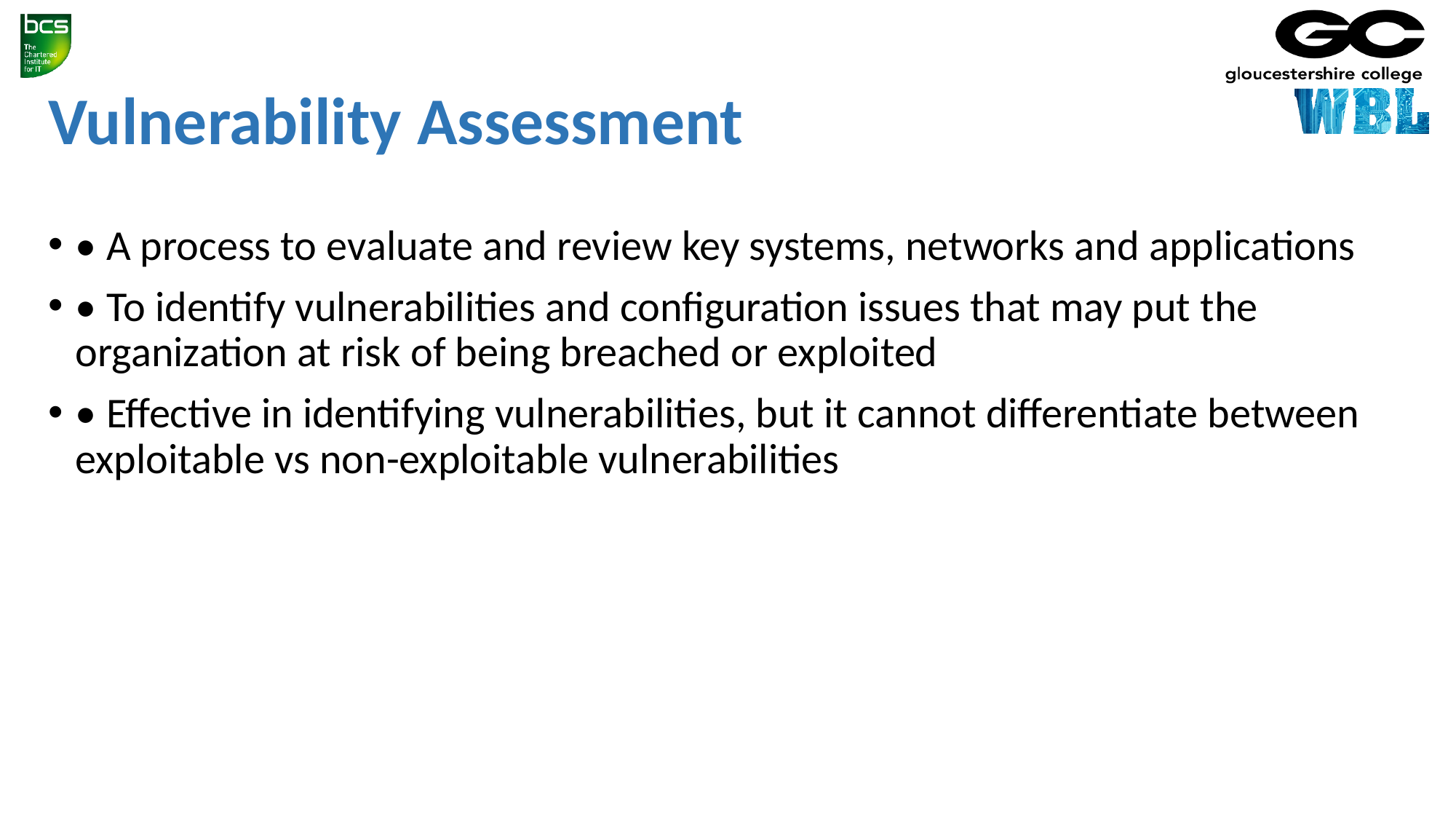

# Vulnerability Assessment
• A process to evaluate and review key systems, networks and applications
• To identify vulnerabilities and configuration issues that may put the organization at risk of being breached or exploited
• Effective in identifying vulnerabilities, but it cannot differentiate between exploitable vs non-exploitable vulnerabilities